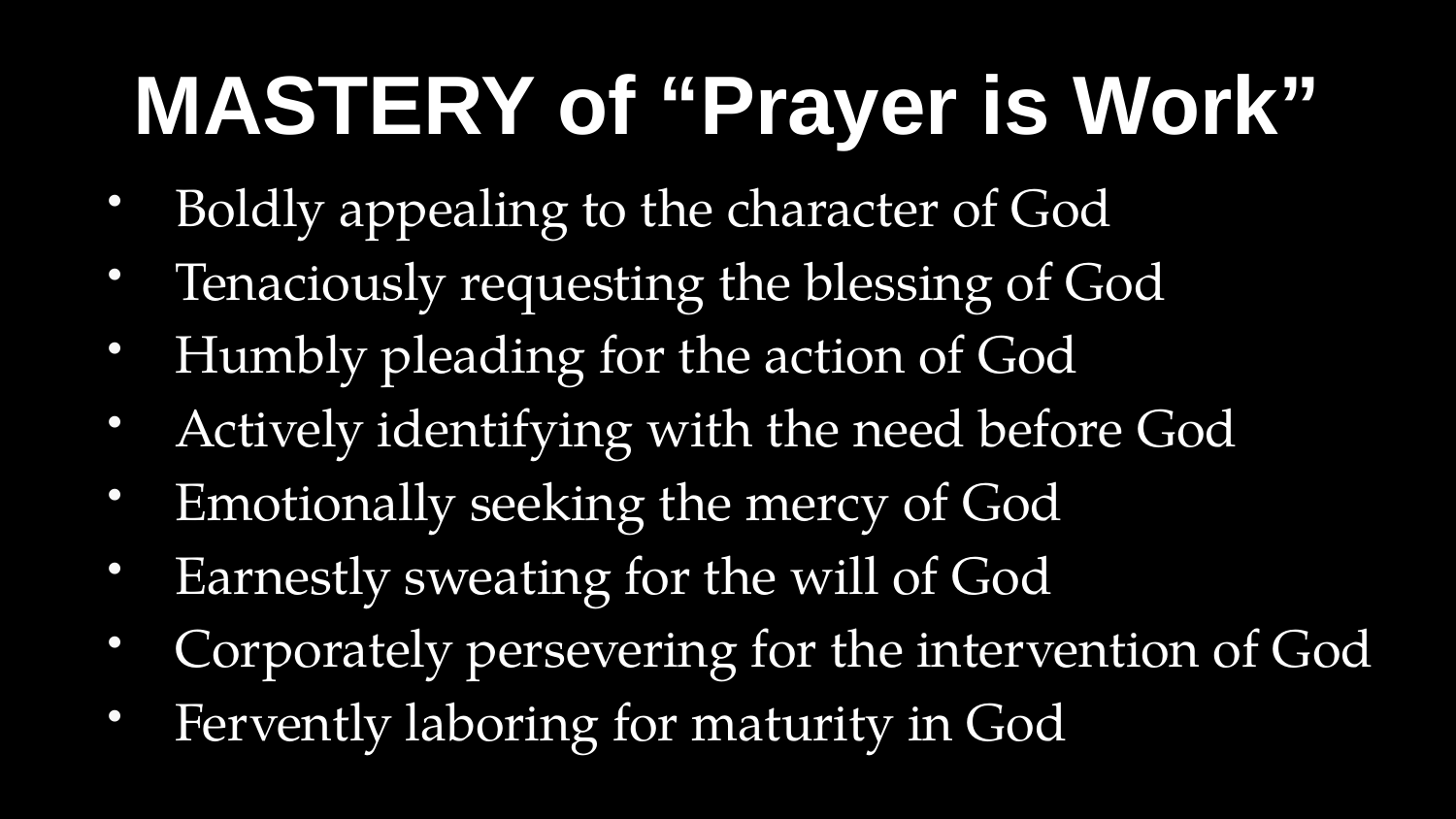

# MASTERY of “Prayer is Work”
Boldly appealing to the character of God
Tenaciously requesting the blessing of God
Humbly pleading for the action of God
Actively identifying with the need before God
Emotionally seeking the mercy of God
Earnestly sweating for the will of God
Corporately persevering for the intervention of God
Fervently laboring for maturity in God